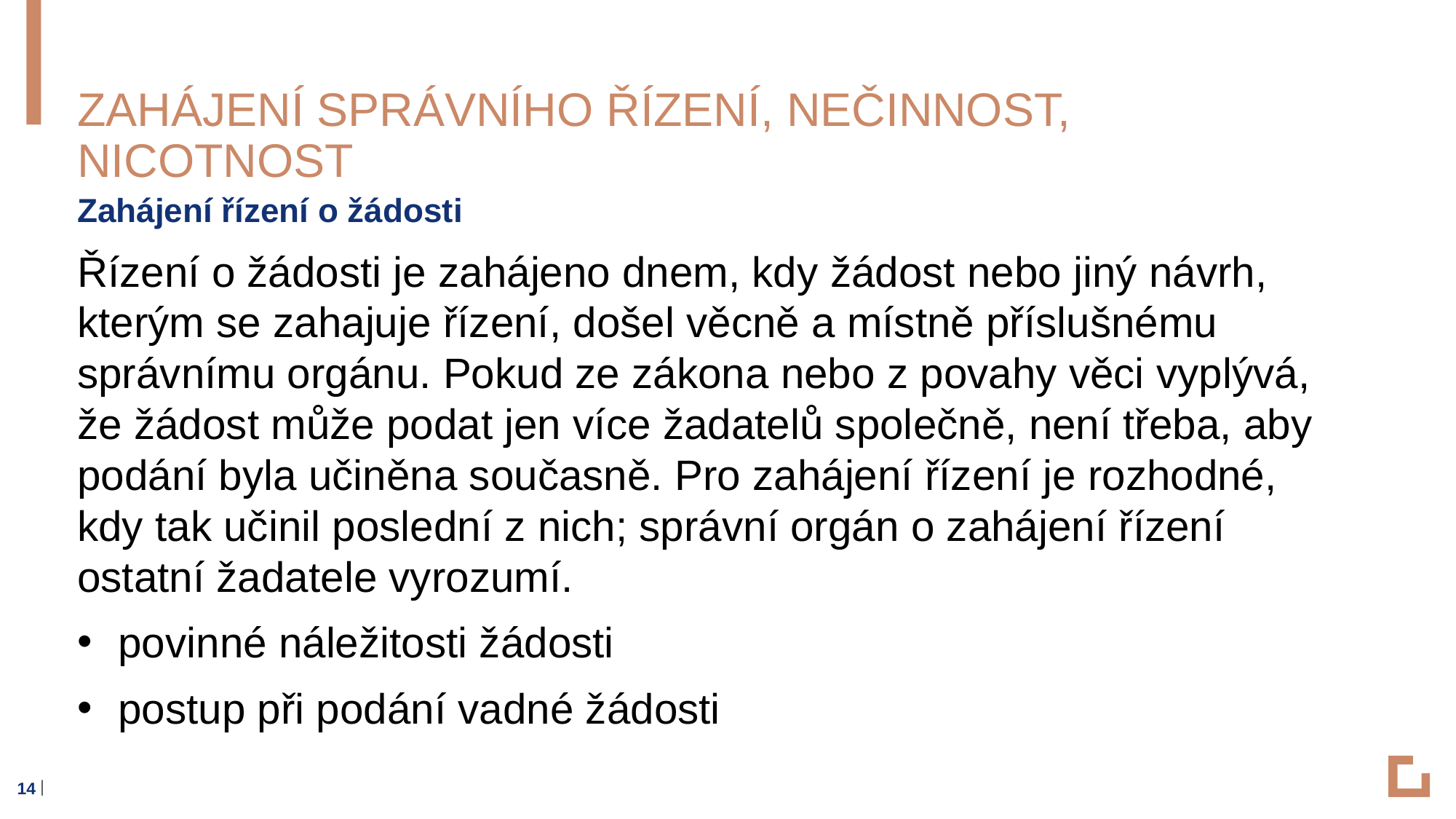

# zahájení správního řízení, Nečinnost, Nicotnost
Zahájení řízení o žádosti
Řízení o žádosti je zahájeno dnem, kdy žádost nebo jiný návrh, kterým se zahajuje řízení, došel věcně a místně příslušnému správnímu orgánu. Pokud ze zákona nebo z povahy věci vyplývá, že žádost může podat jen více žadatelů společně, není třeba, aby podání byla učiněna současně. Pro zahájení řízení je rozhodné, kdy tak učinil poslední z nich; správní orgán o zahájení řízení ostatní žadatele vyrozumí.
povinné náležitosti žádosti
postup při podání vadné žádosti
14